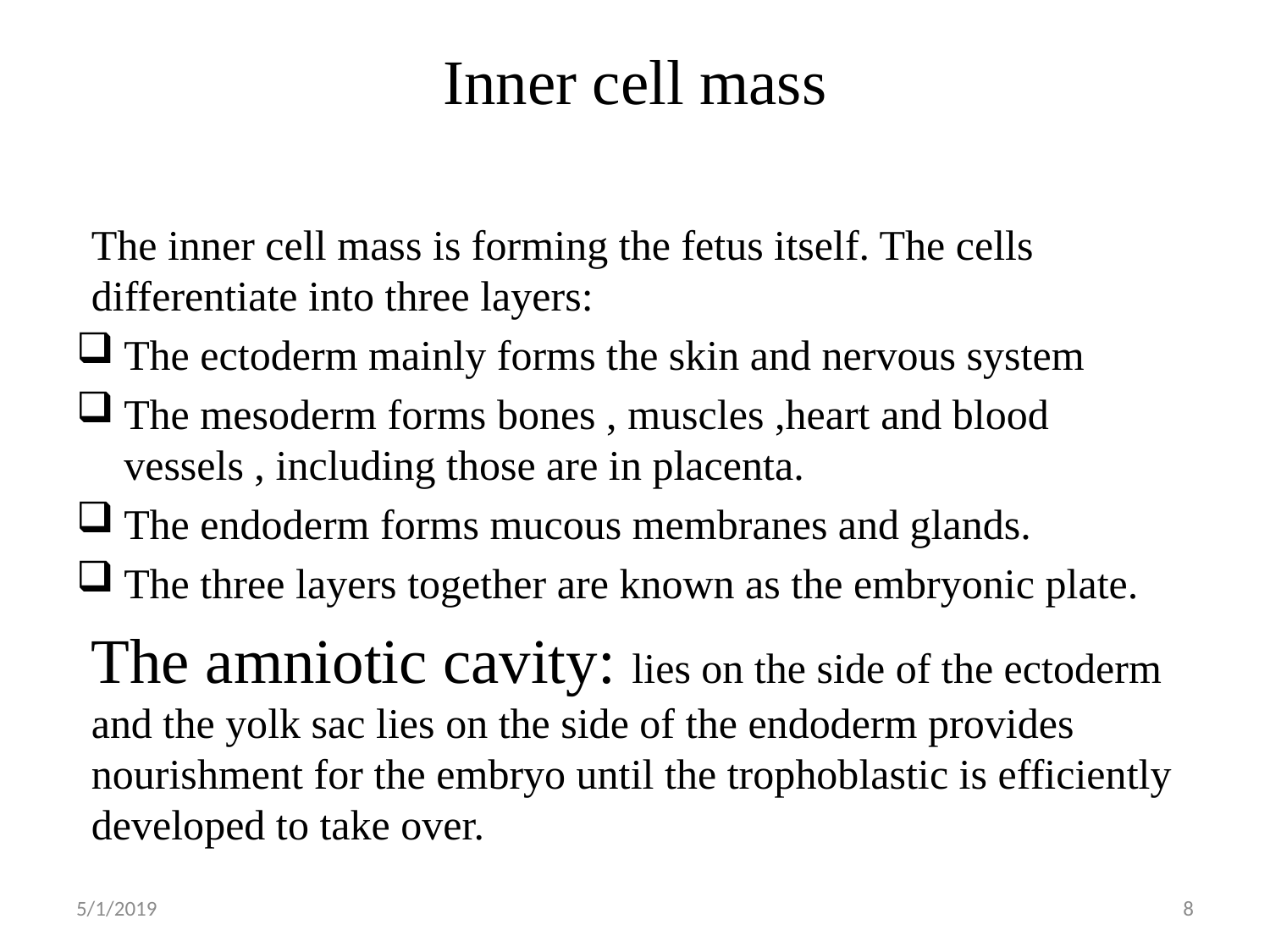

# Inner cell mass
The inner cell mass is forming the fetus itself. The cells differentiate into three layers:
The ectoderm mainly forms the skin and nervous system
The mesoderm forms bones , muscles ,heart and blood vessels , including those are in placenta.
The endoderm forms mucous membranes and glands.
The three layers together are known as the embryonic plate.
The amniotic cavity: lies on the side of the ectoderm and the yolk sac lies on the side of the endoderm provides nourishment for the embryo until the trophoblastic is efficiently developed to take over.

5/1/2019
8